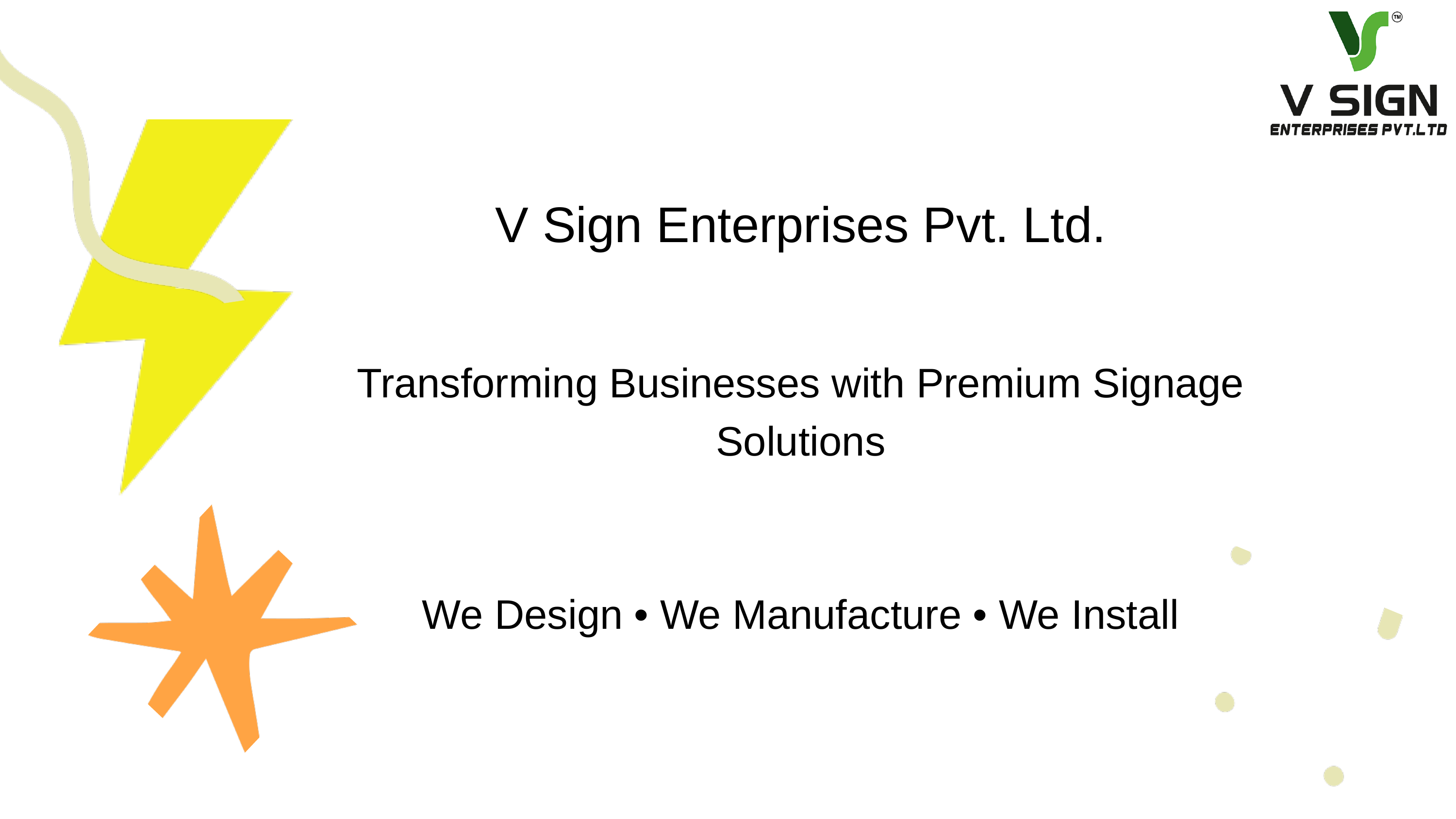

V Sign Enterprises Pvt. Ltd.
Transforming Businesses with Premium Signage Solutions

We Design • We Manufacture • We Install